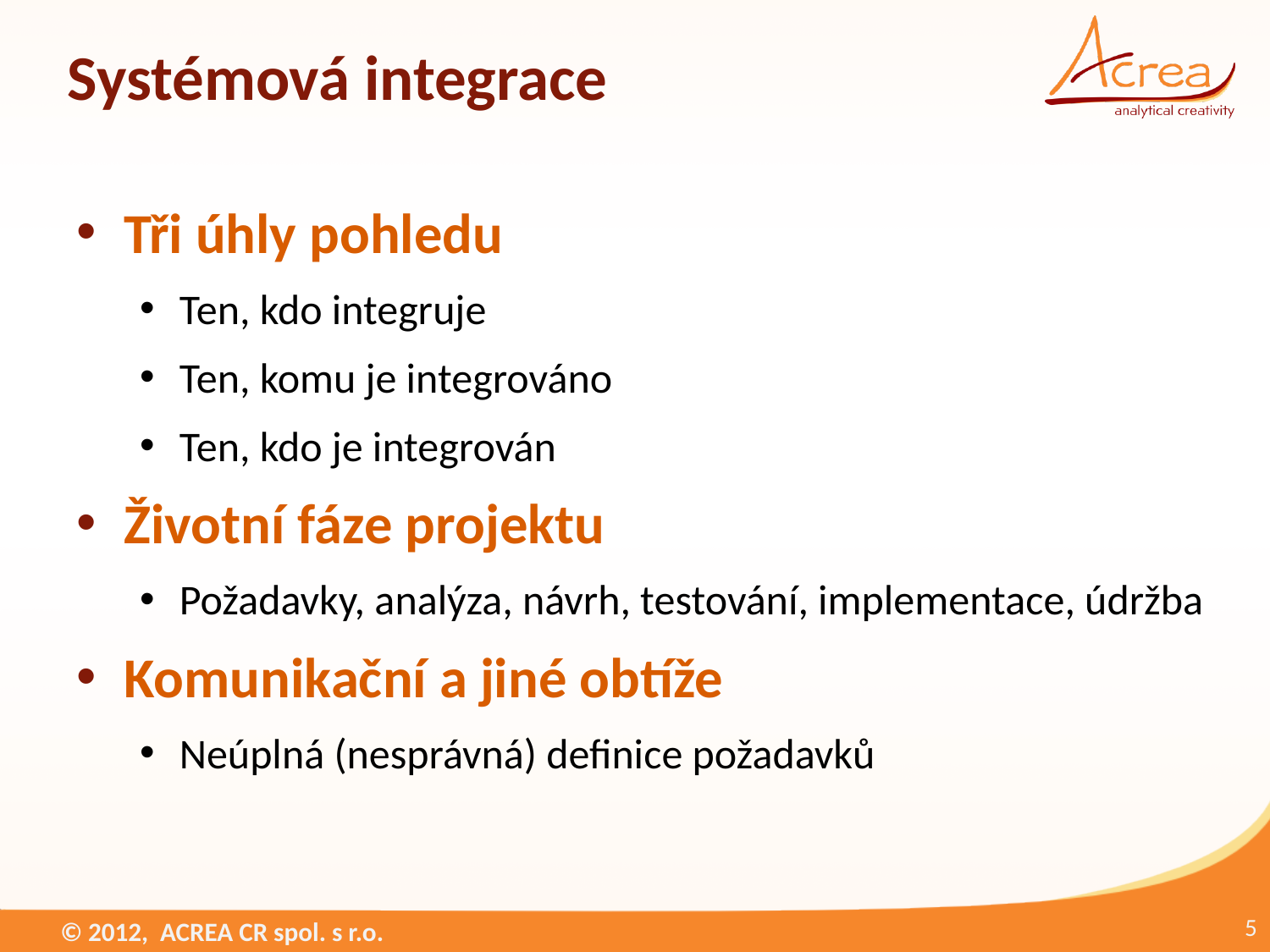

# Systémová integrace
Tři úhly pohledu
Ten, kdo integruje
Ten, komu je integrováno
Ten, kdo je integrován
Životní fáze projektu
Požadavky, analýza, návrh, testování, implementace, údržba
Komunikační a jiné obtíže
Neúplná (nesprávná) definice požadavků

5